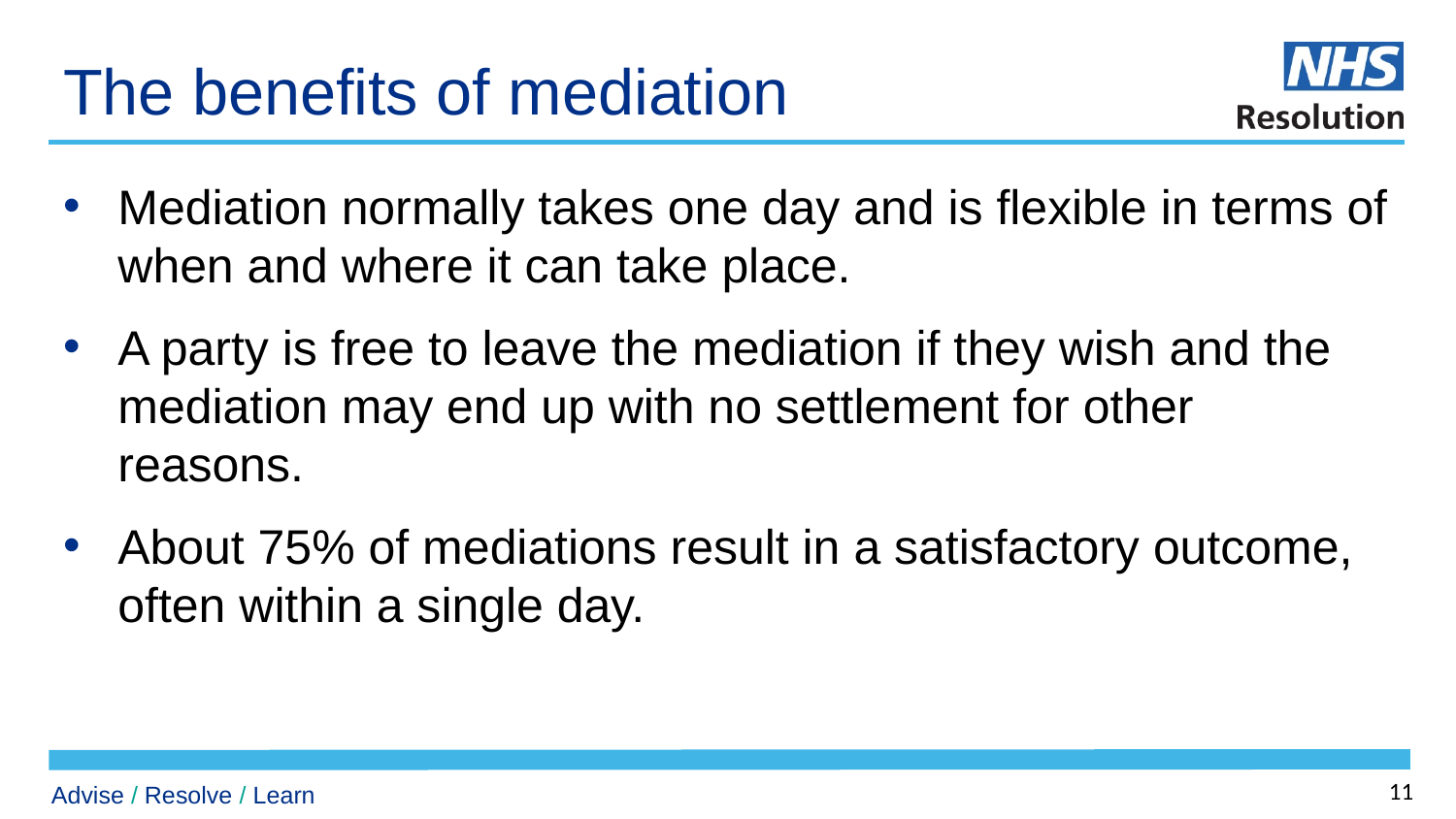

# The benefits of mediation
Mediation normally takes one day and is flexible in terms of when and where it can take place.
A party is free to leave the mediation if they wish and the mediation may end up with no settlement for other reasons.
About 75% of mediations result in a satisfactory outcome, often within a single day.